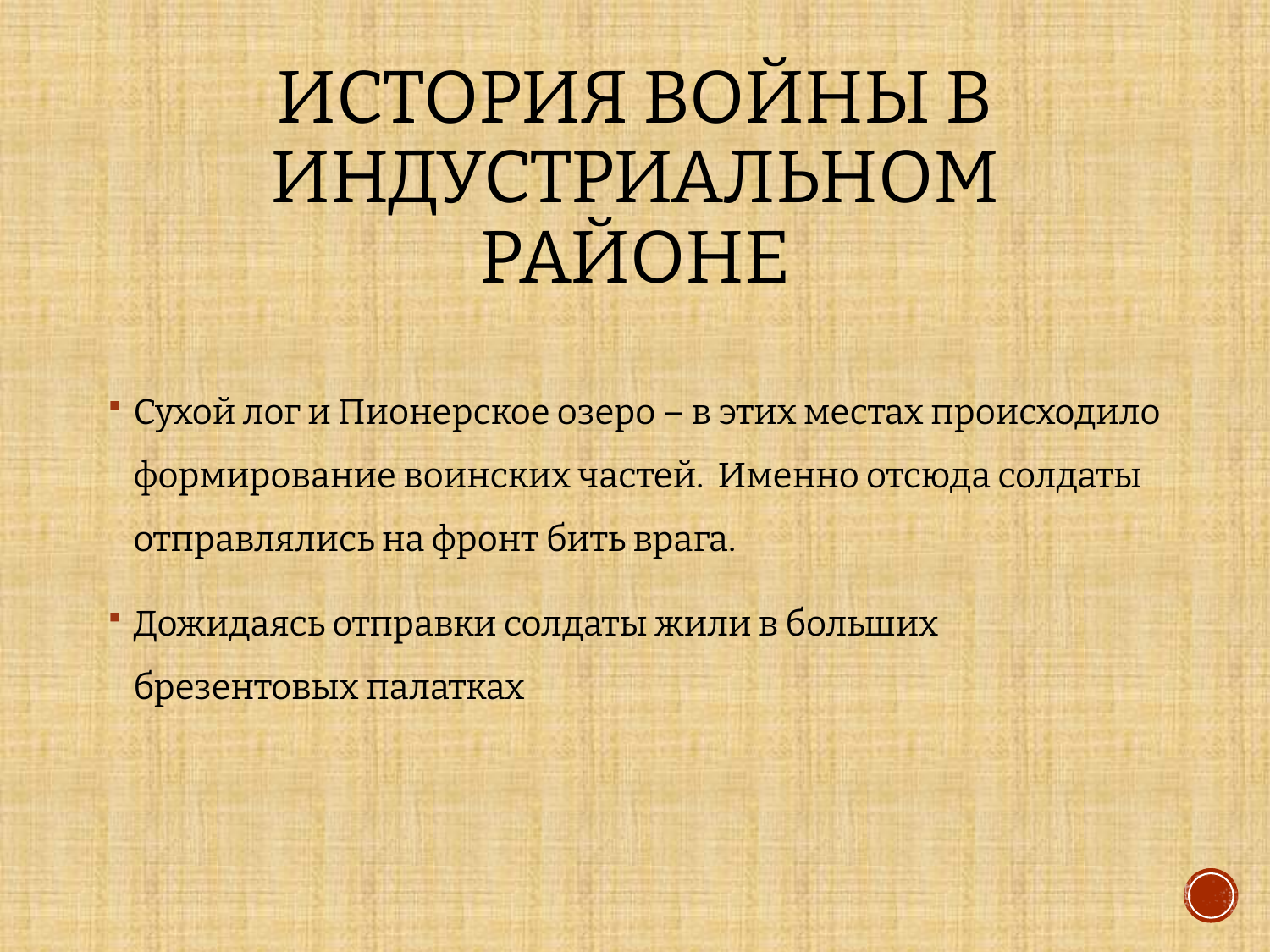

# История войны в Индустриальном районе
Сухой лог и Пионерское озеро – в этих местах происходило формирование воинских частей.  Именно отсюда солдаты отправлялись на фронт бить врага.
Дожидаясь отправки солдаты жили в больших брезентовых палатках